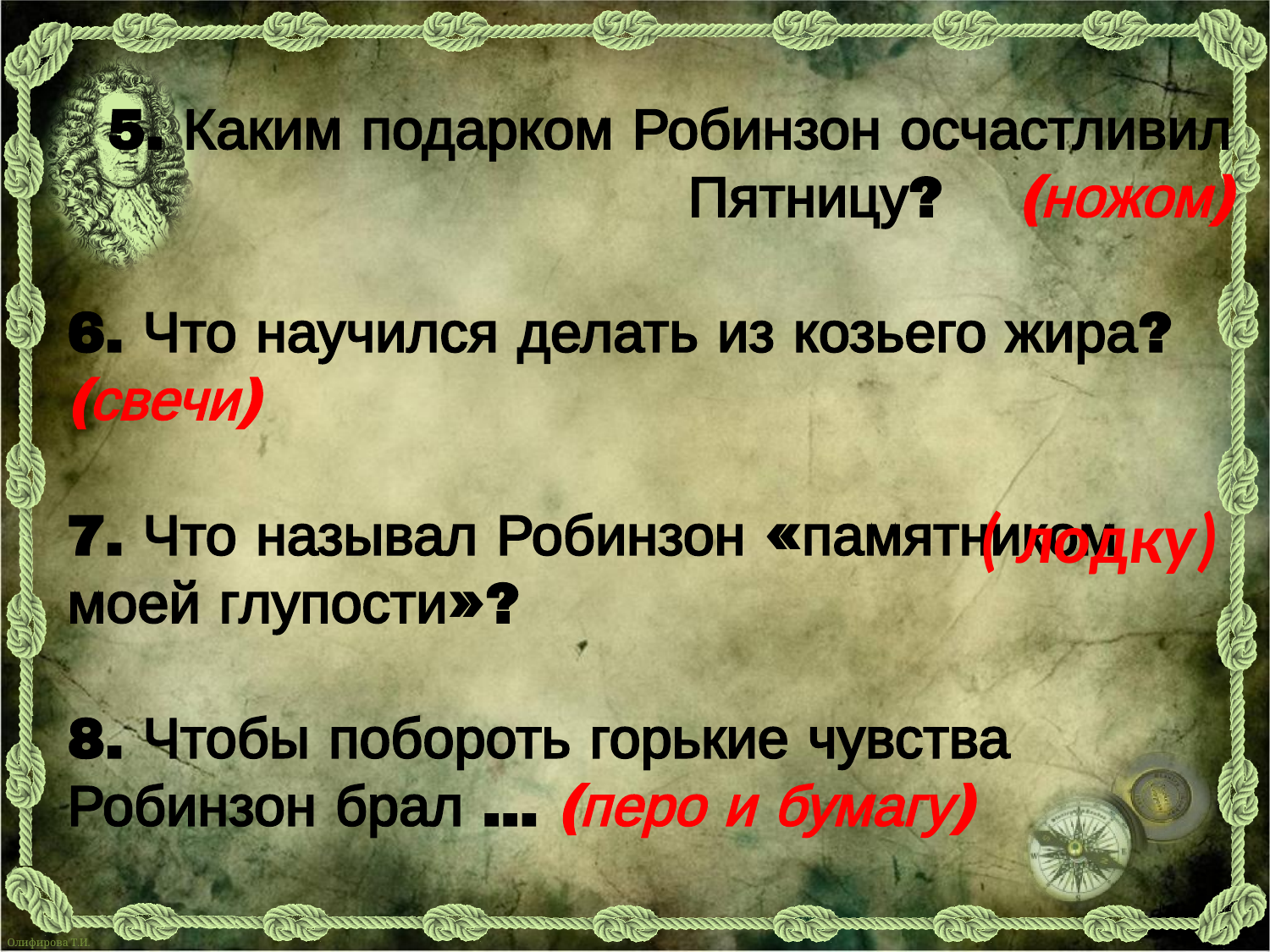

5. Каким подарком Робинзон осчастливил Пятницу?    (ножом)

6. Что научился делать из козьего жира?   (свечи)

7. Что называл Робинзон «памятником моей глупости»?

8. Чтобы побороть горькие чувства Робинзон брал ... (перо и бумагу)

( лодку)